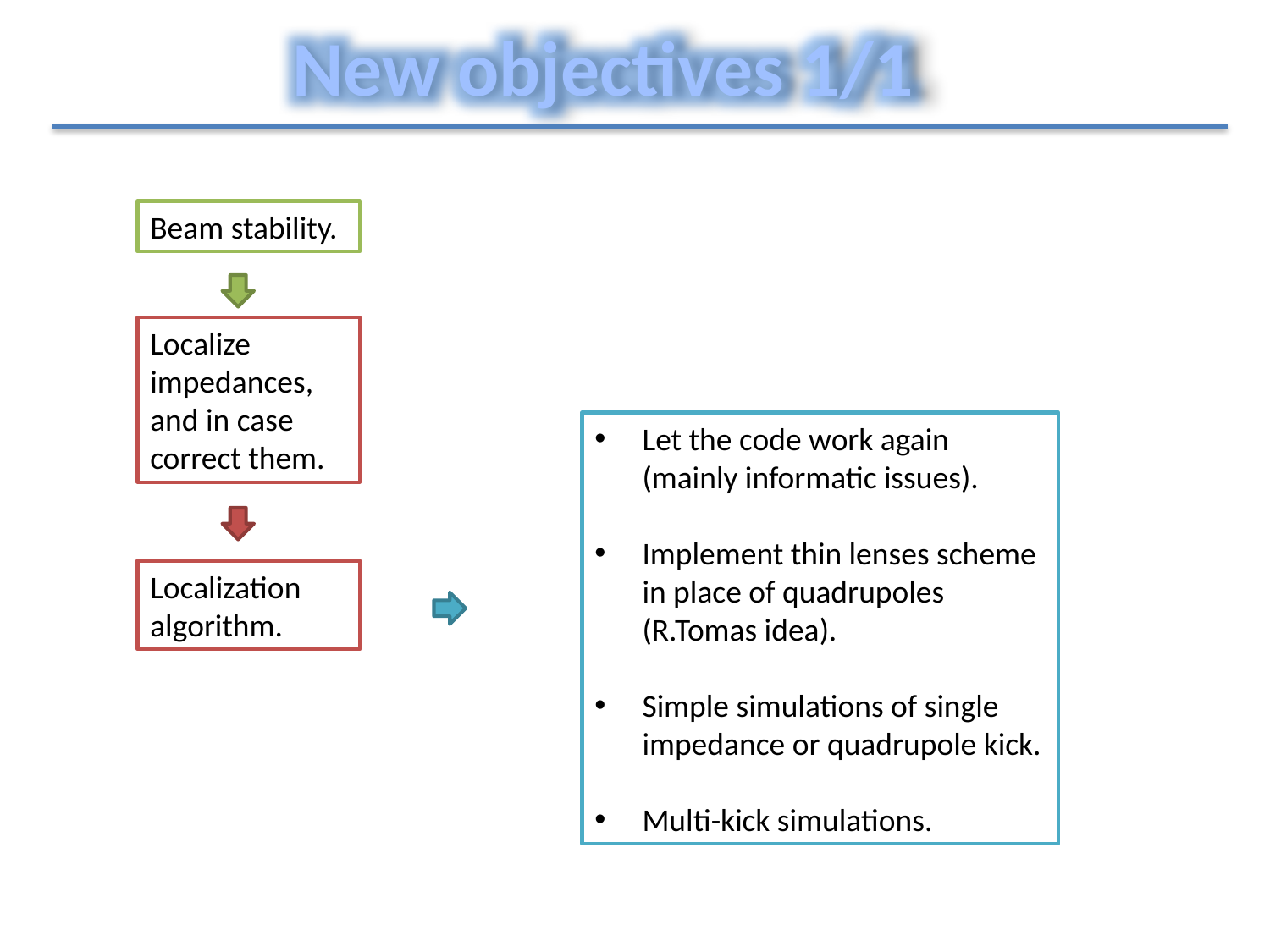

New objectives 1/1
Beam stability.

Localize impedances, and in case correct them.
Let the code work again (mainly informatic issues).
Implement thin lenses scheme in place of quadrupoles (R.Tomas idea).
Simple simulations of single impedance or quadrupole kick.
Multi-kick simulations.

Localization algorithm.